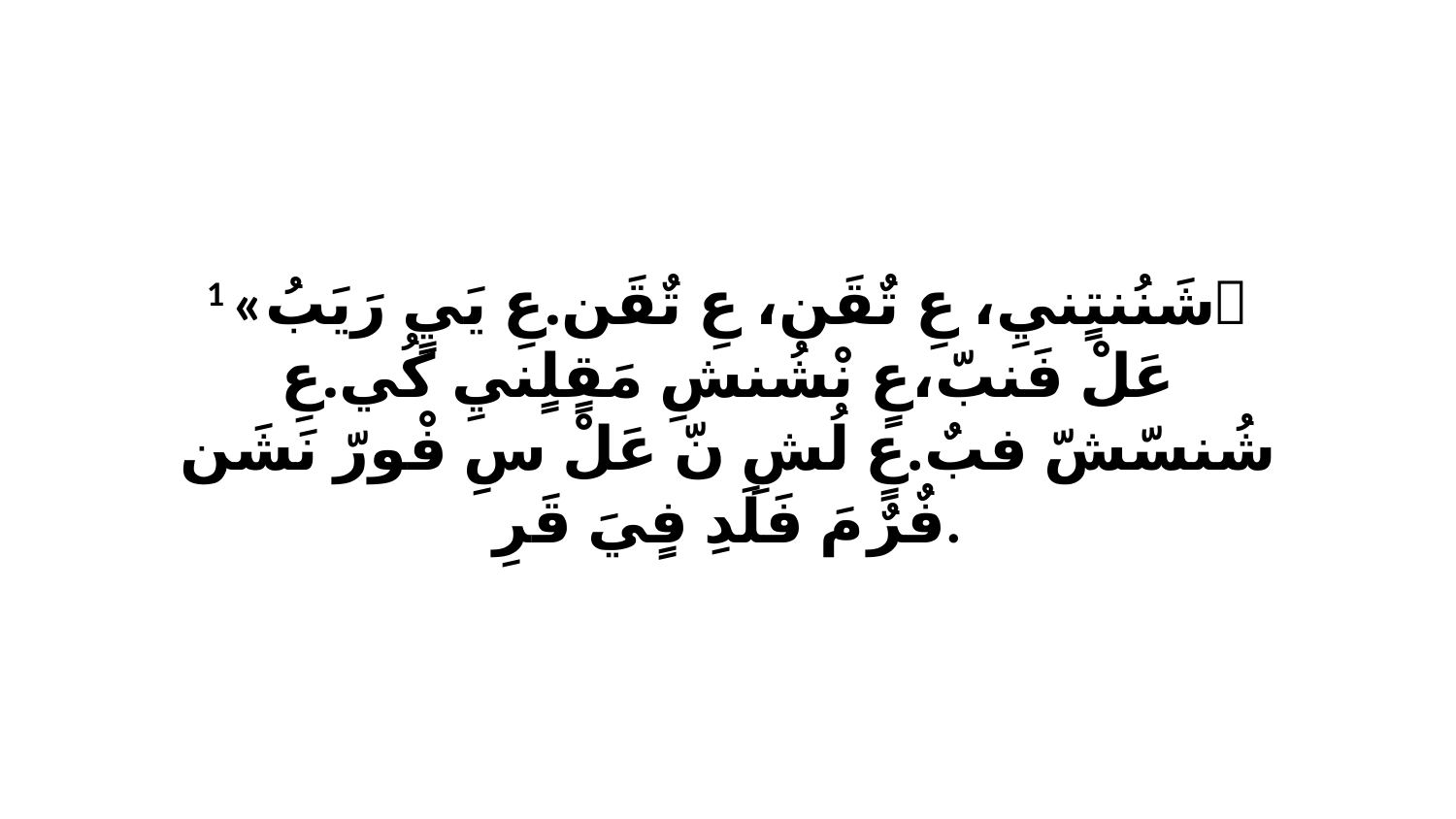

1 «ﭑ شَنُنتٍنيِ، عِ تٌقَن، عِ تٌقَن.عِ يَيٍ رَيَبُ عَلْ فَنبّ،عٍ نْشُنشِ مَقٍلٍنيِ كُي.عِ شُنسّشّ فبٌ.عٍ لُشِ نّ عَلْ سِ فْورّ نَشَن فٌرٌ مَ فَلَدِ فٍيَ قَرِ.